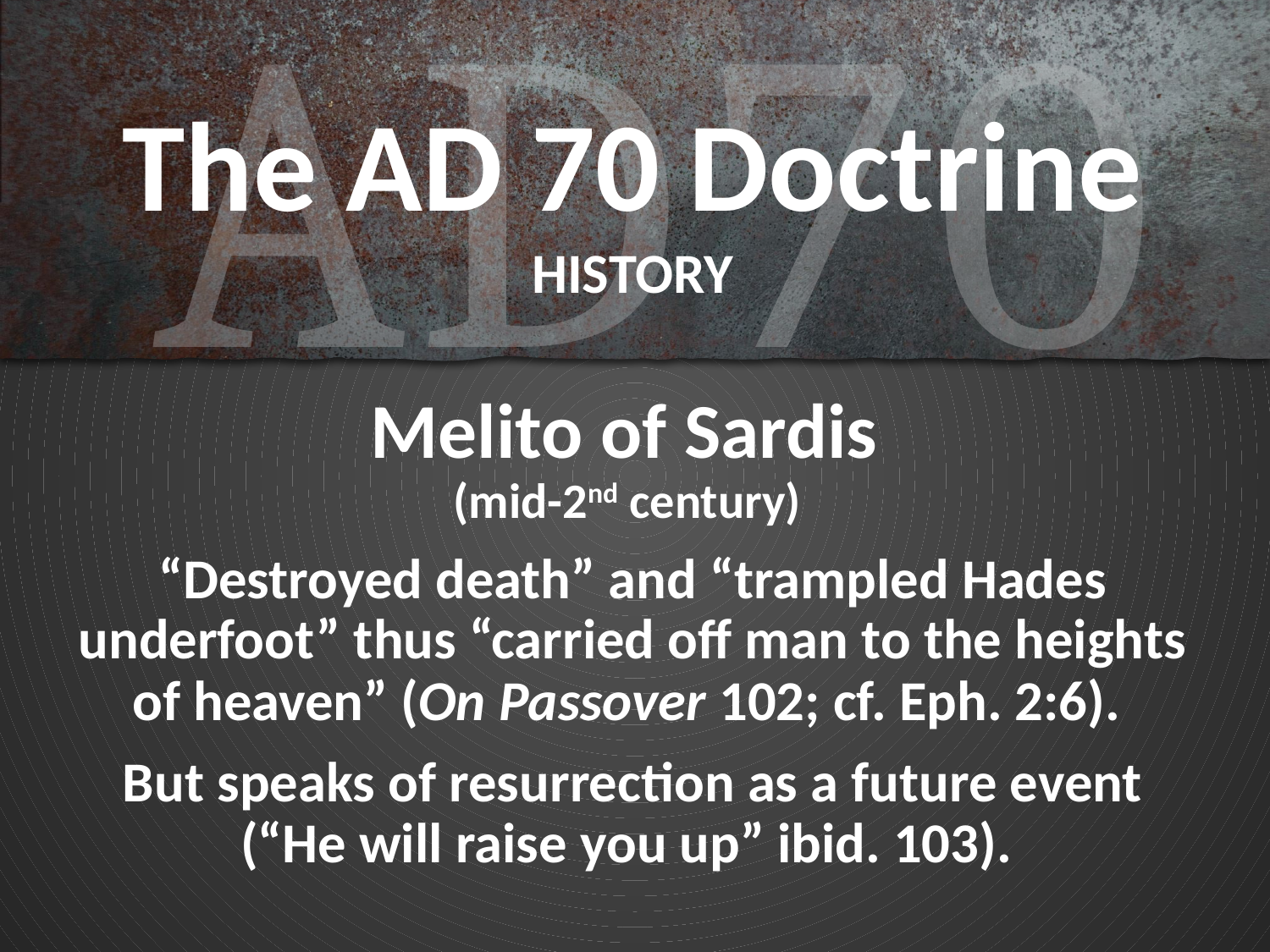

# The AD 70 Doctrine HISTORY
Melito of Sardis
(mid-2nd century)
“Destroyed death” and “trampled Hades underfoot” thus “carried off man to the heights of heaven” (On Passover 102; cf. Eph. 2:6).
But speaks of resurrection as a future event (“He will raise you up” ibid. 103).